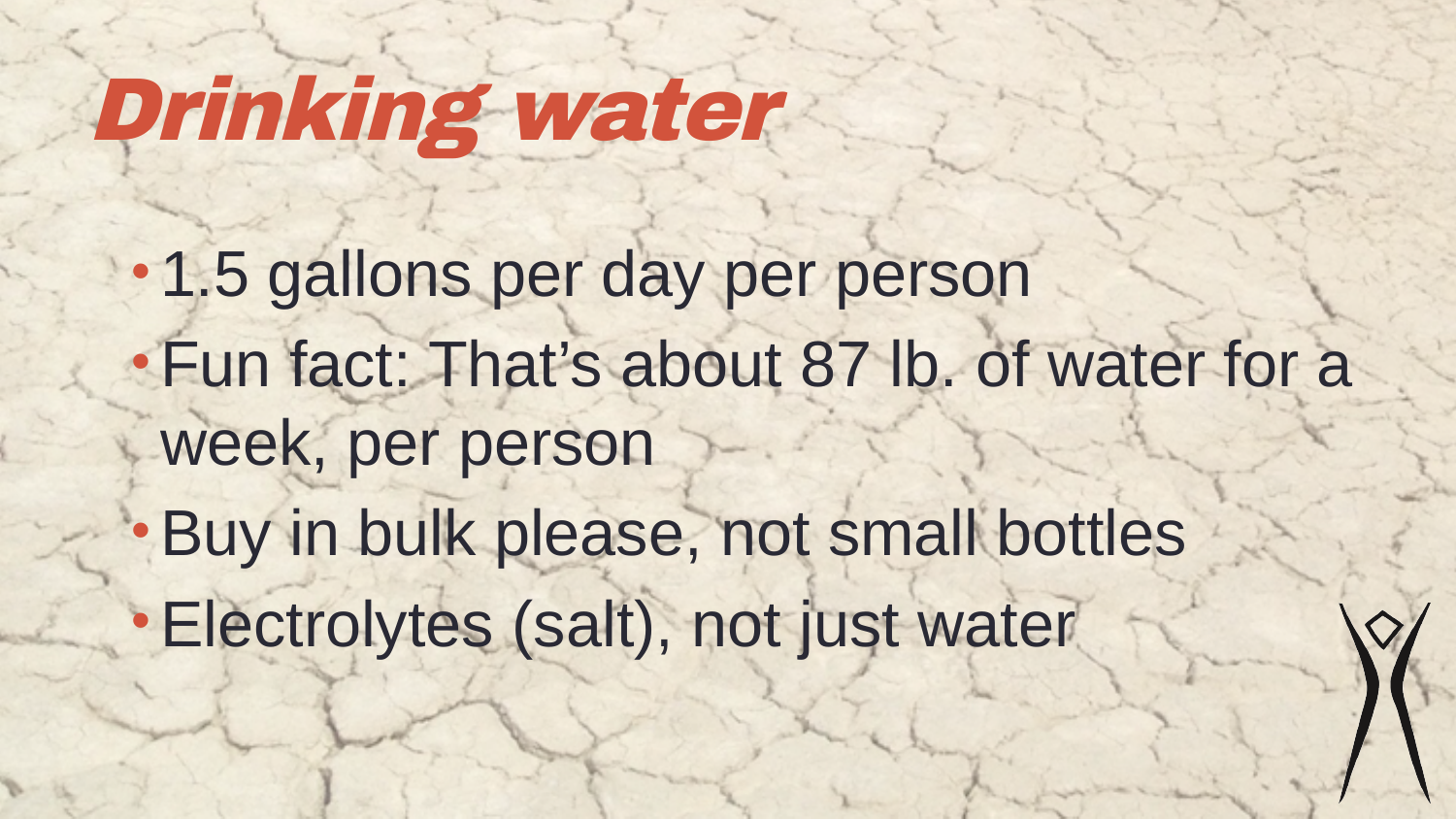

# Drinking water
1.5 gallons per day per person
Fun fact: That’s about 87 lb. of water for a week, per person
Buy in bulk please, not small bottles
Electrolytes (salt), not just water